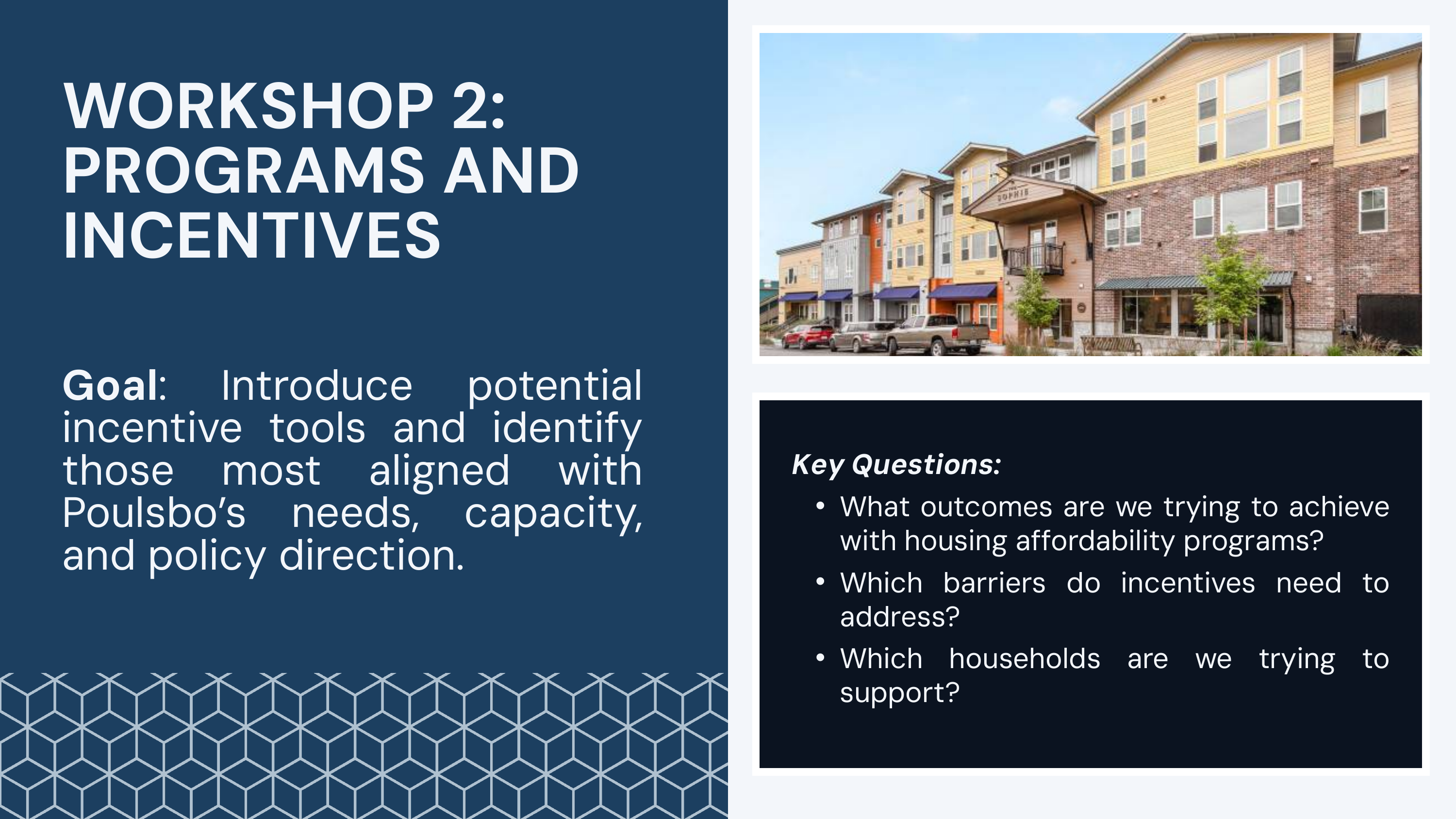

WORKSHOP 2:
PROGRAMS AND INCENTIVES
Goal: Introduce potential incentive tools and identify those most aligned with Poulsbo’s needs, capacity, and policy direction.

Key Questions:
What outcomes are we trying to achieve with housing affordability programs?
Which barriers do incentives need to address?
Which households are we trying to support?